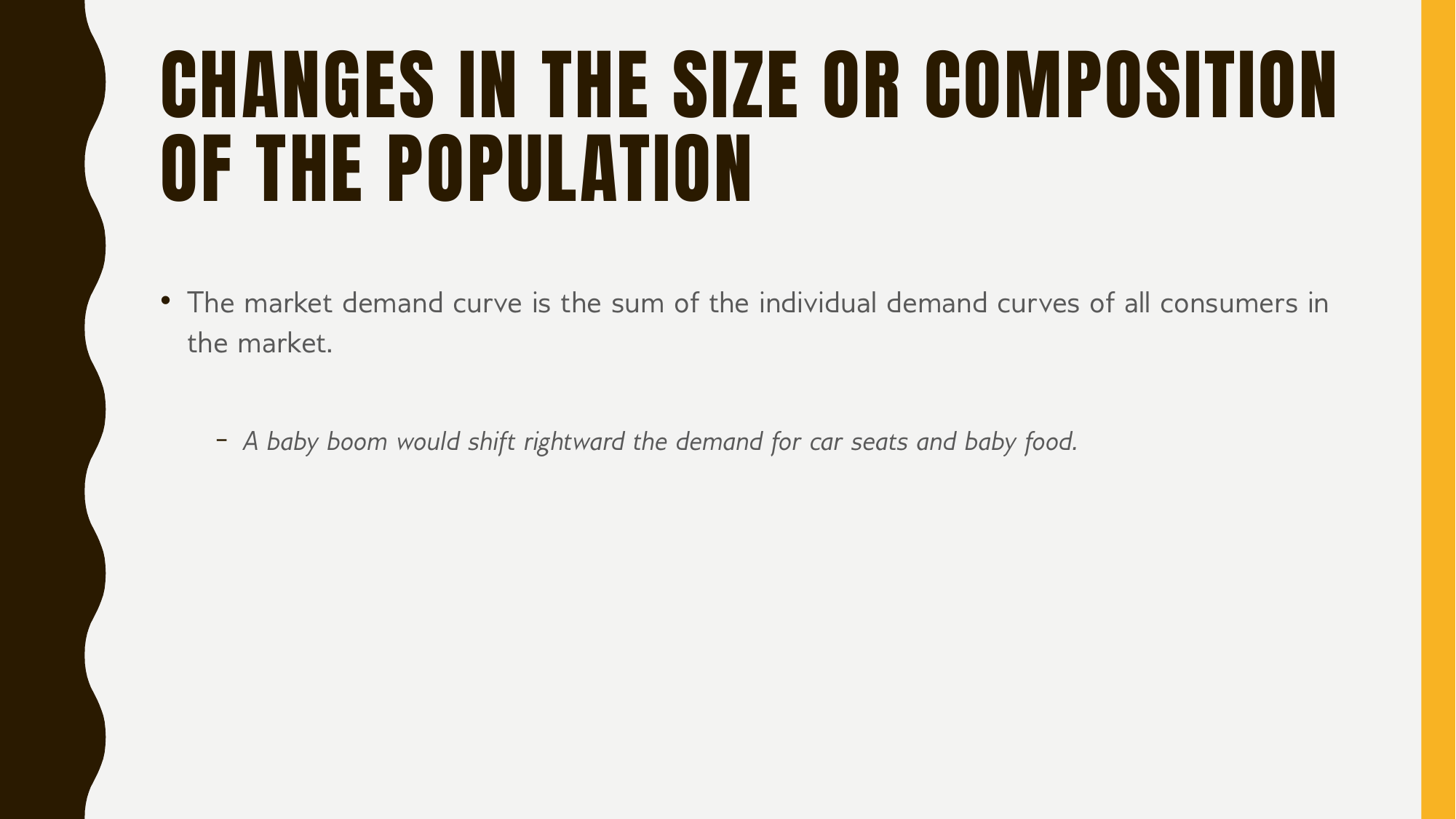

# Changes in the Size or Composition of the Population
The market demand curve is the sum of the individual demand curves of all consumers in the market.

A baby boom would shift rightward the demand for car seats and baby food.